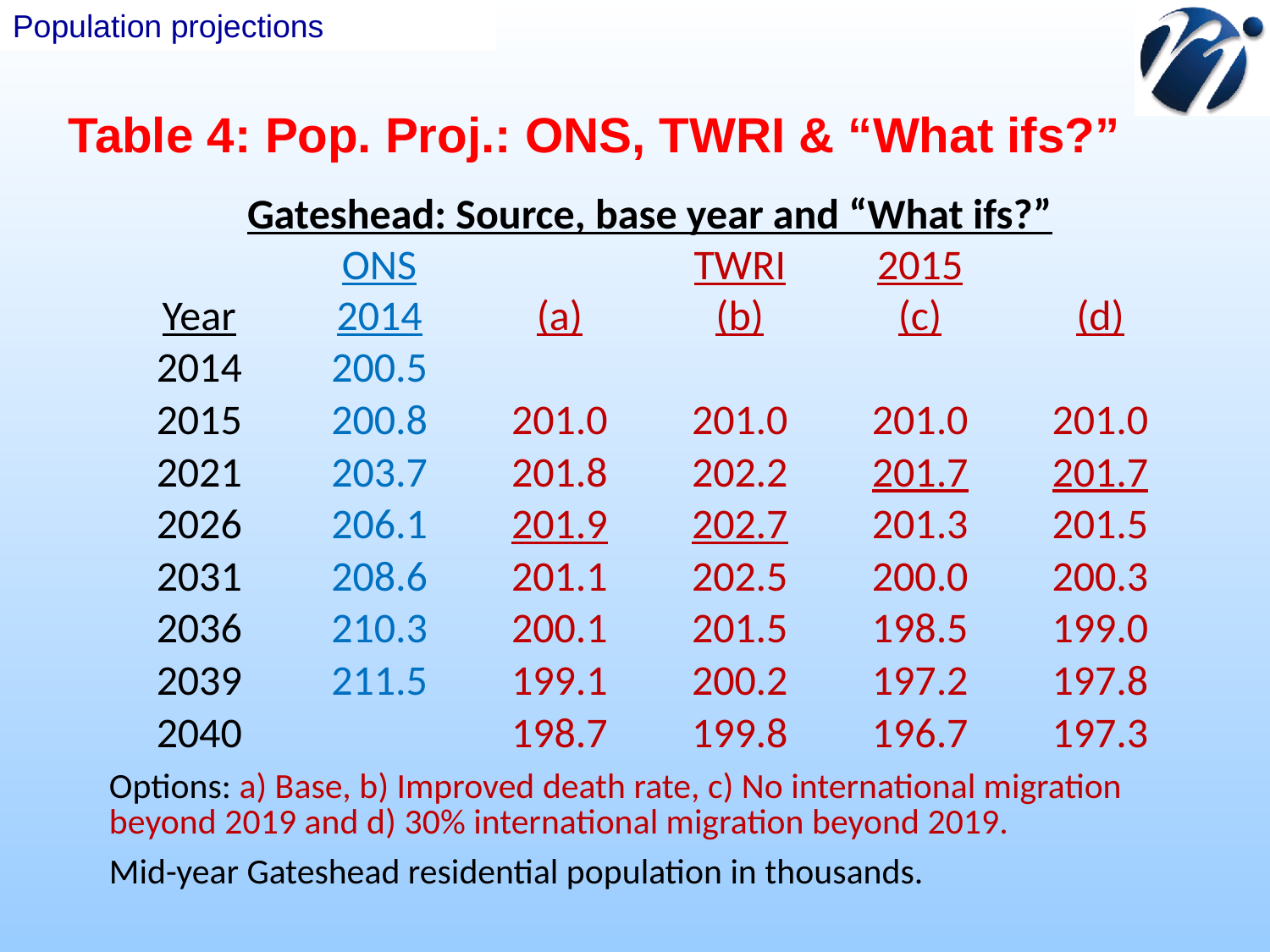

Population projections
Table 4: Pop. Proj.: ONS, TWRI & “What ifs?”
| Gateshead: Source, base year and “What ifs?” |  |  |  |  |  |
| --- | --- | --- | --- | --- | --- |
|  | ONS |  | TWRI | 2015 |  |
| Year | 2014 | (a) | (b) | (c) | (d) |
| 2014 | 200.5 |  |  |  |  |
| 2015 | 200.8 | 201.0 | 201.0 | 201.0 | 201.0 |
| 2021 | 203.7 | 201.8 | 202.2 | 201.7 | 201.7 |
| 2026 | 206.1 | 201.9 | 202.7 | 201.3 | 201.5 |
| 2031 | 208.6 | 201.1 | 202.5 | 200.0 | 200.3 |
| 2036 | 210.3 | 200.1 | 201.5 | 198.5 | 199.0 |
| 2039 | 211.5 | 199.1 | 200.2 | 197.2 | 197.8 |
| 2040 |  | 198.7 | 199.8 | 196.7 | 197.3 |
| Options: a) Base, b) Improved death rate, c) No international migration beyond 2019 and d) 30% international migration beyond 2019. |  |  |  |  |  |
| Mid-year Gateshead residential population in thousands. |  |  |  |  |  |